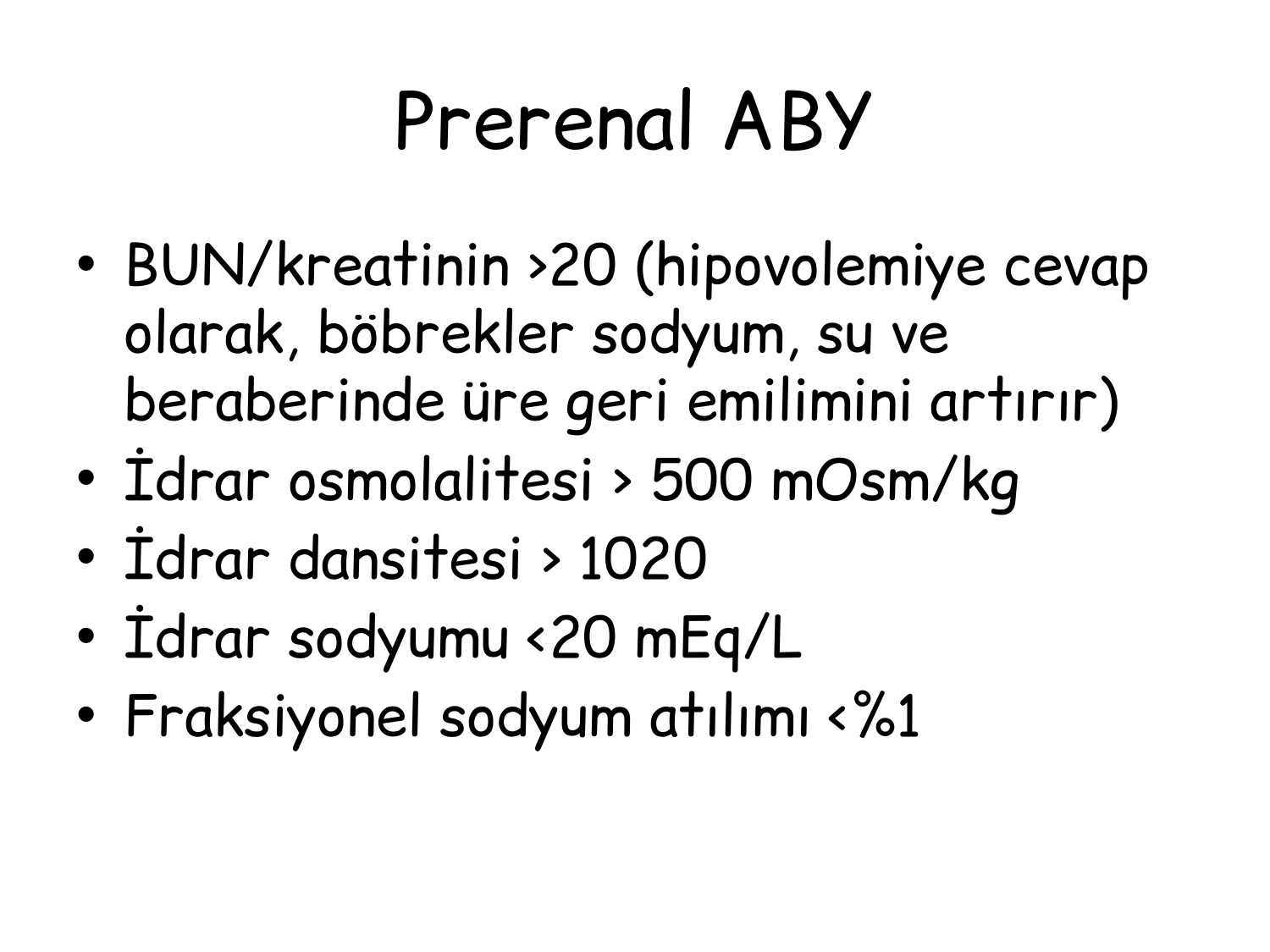

# Prerenal ABY
BUN/kreatinin >20 (hipovolemiye cevap olarak, böbrekler sodyum, su ve beraberinde üre geri emilimini artırır)
İdrar osmolalitesi > 500 mOsm/kg
İdrar dansitesi > 1020
İdrar sodyumu <20 mEq/L
Fraksiyonel sodyum atılımı <%1